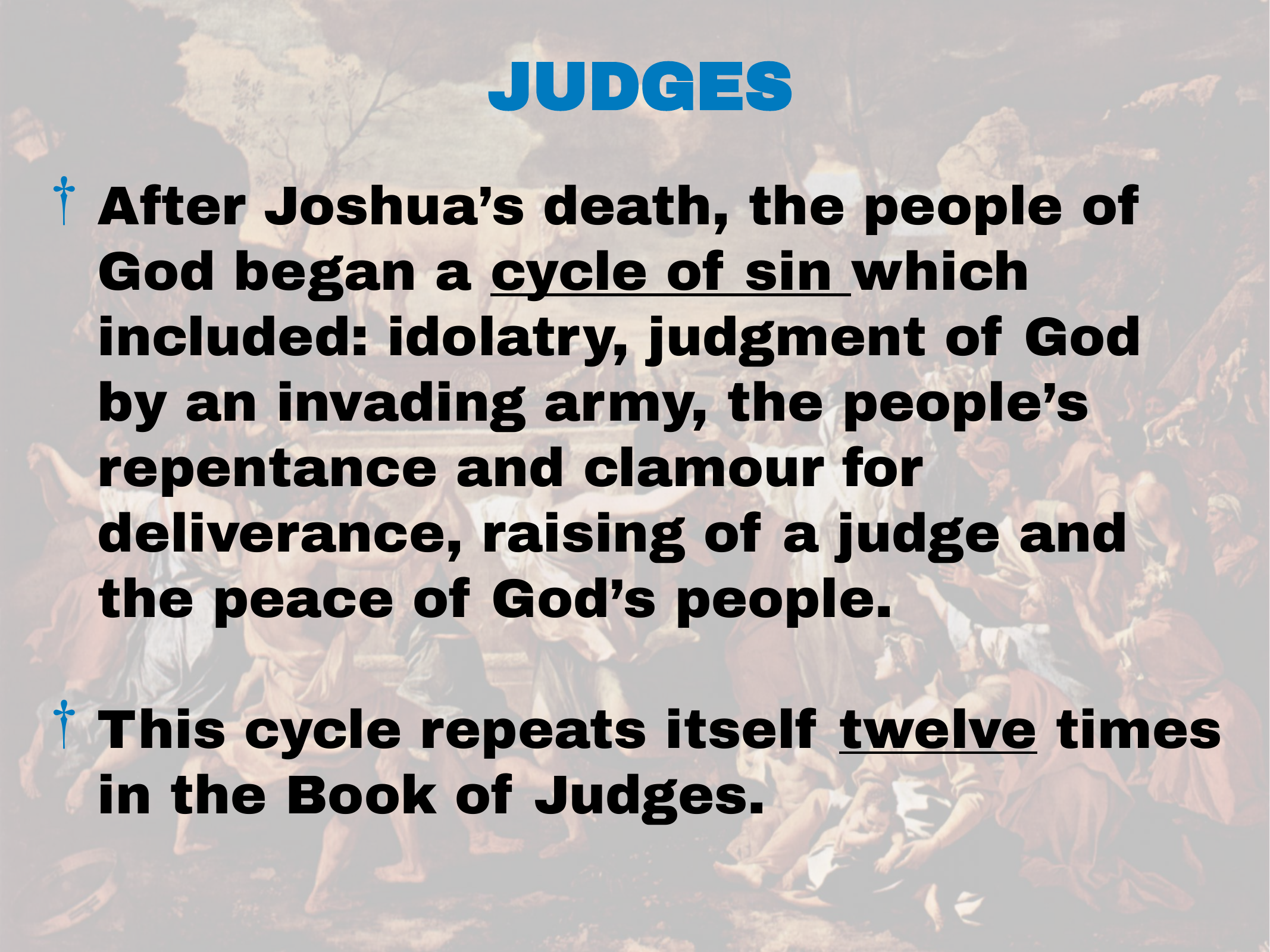

JUDGES
After Joshua’s death, the people of God began a cycle of sin which included: idolatry, judgment of God by an invading army, the people’s repentance and clamour for deliverance, raising of a judge and the peace of God’s people.
This cycle repeats itself twelve times in the Book of Judges.